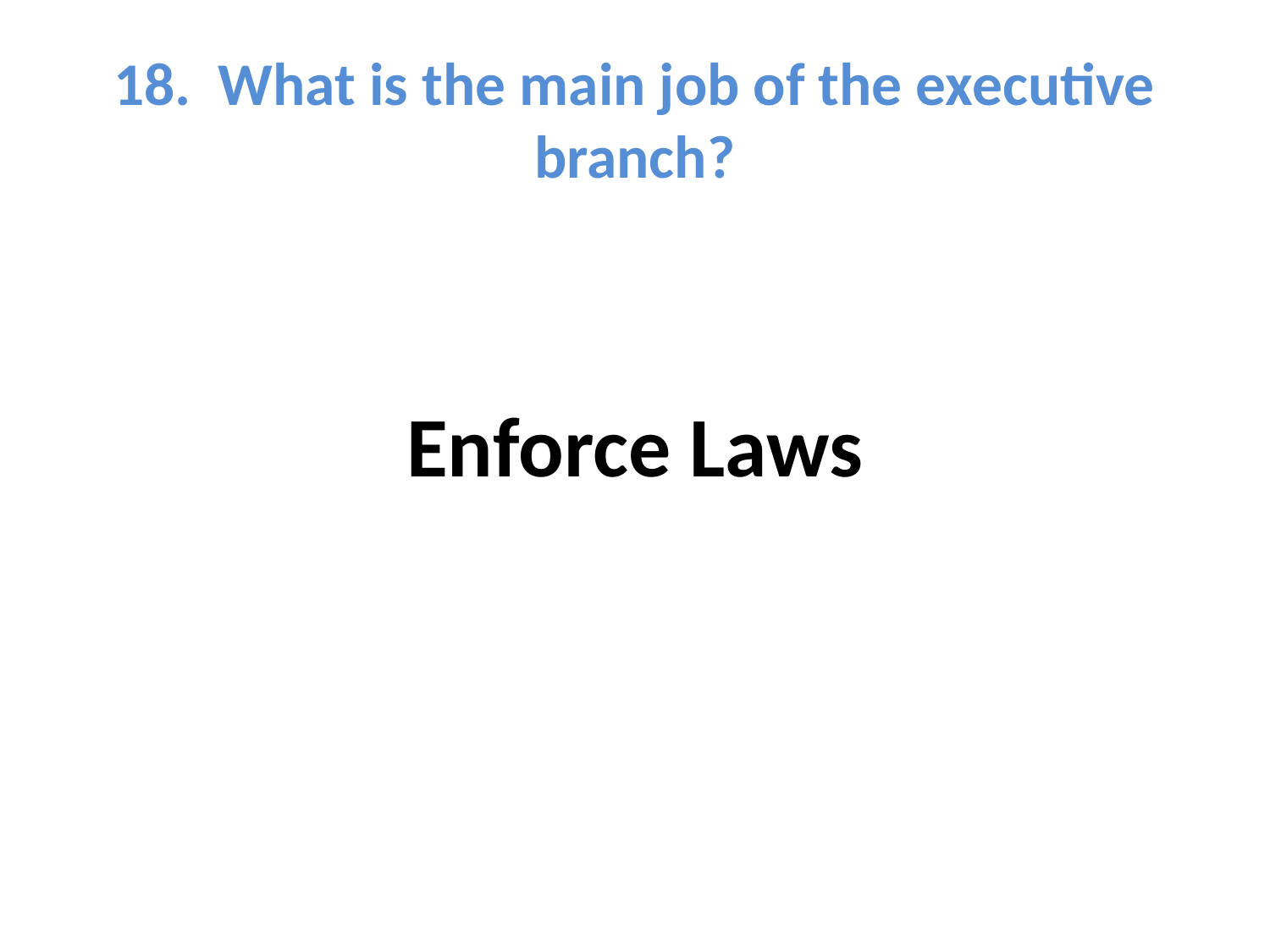

# 18.  What is the main job of the executive branch?

Enforce Laws